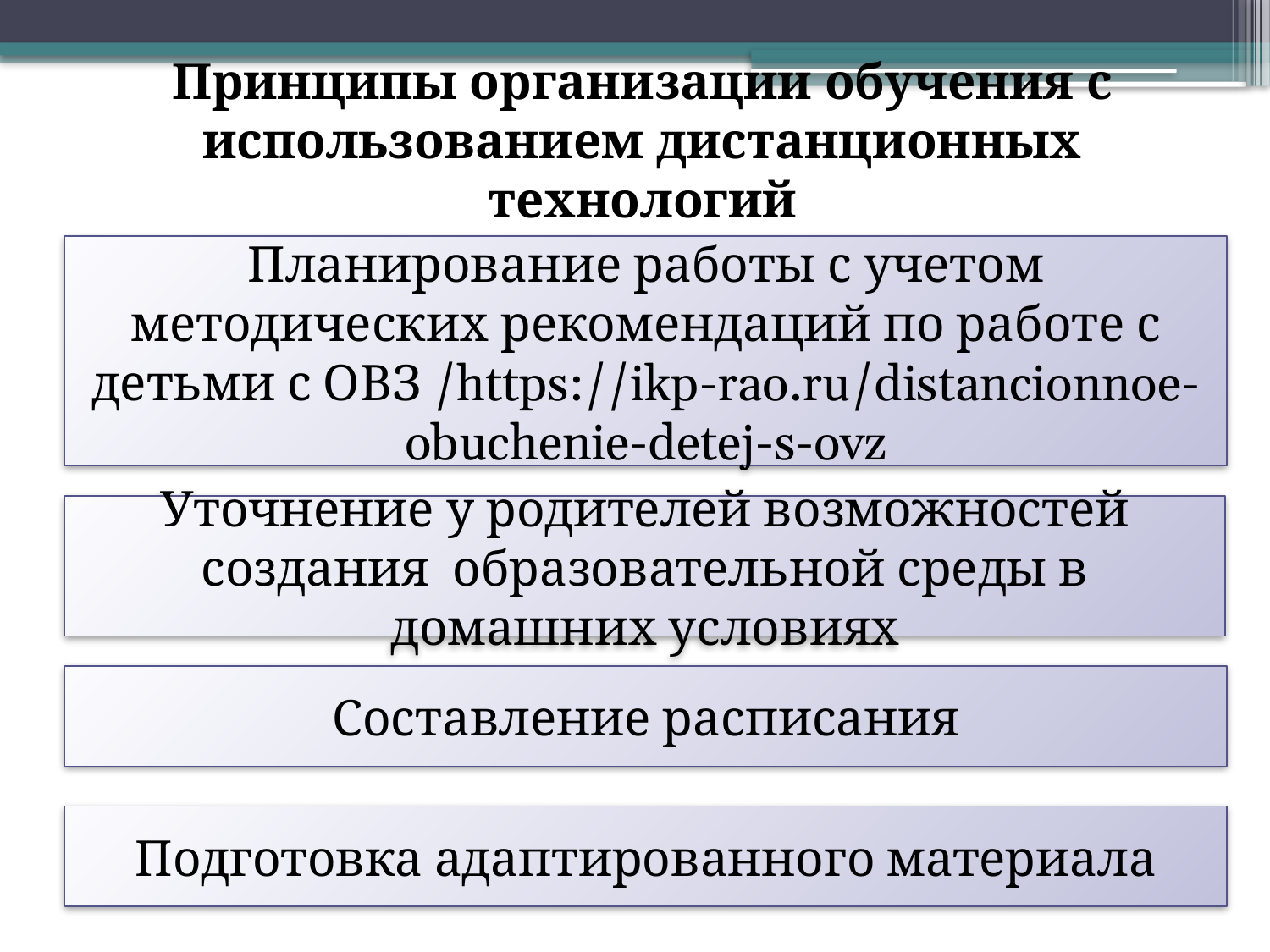

Принципы организации обучения с использованием дистанционных технологий
Планирование работы с учетом методических рекомендаций по работе с детьми с ОВЗ /https://ikp-rao.ru/distancionnoe-obuchenie-detej-s-ovz
Уточнение у родителей возможностей создания  образовательной среды в домашних условиях
Составление расписания
Подготовка адаптированного материала